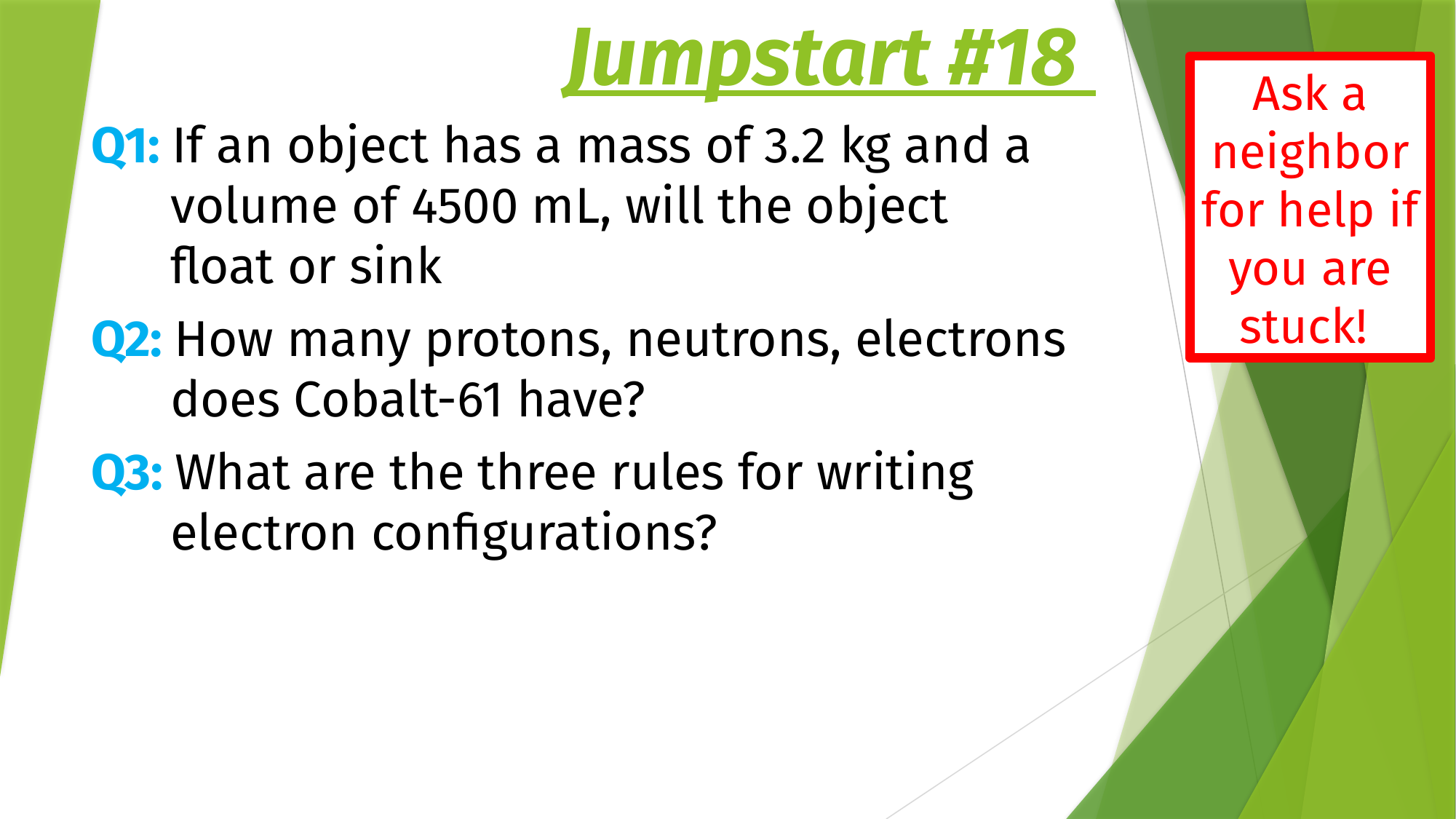

# Jumpstart #18
Ask a neighbor for help if you are stuck!
Q1: If an object has a mass of 3.2 kg and a
      volume of 4500 mL, will the object
      float or sink
Q2: How many protons, neutrons, electrons
      does Cobalt-61 have?
Q3: What are the three rules for writing
      electron configurations?